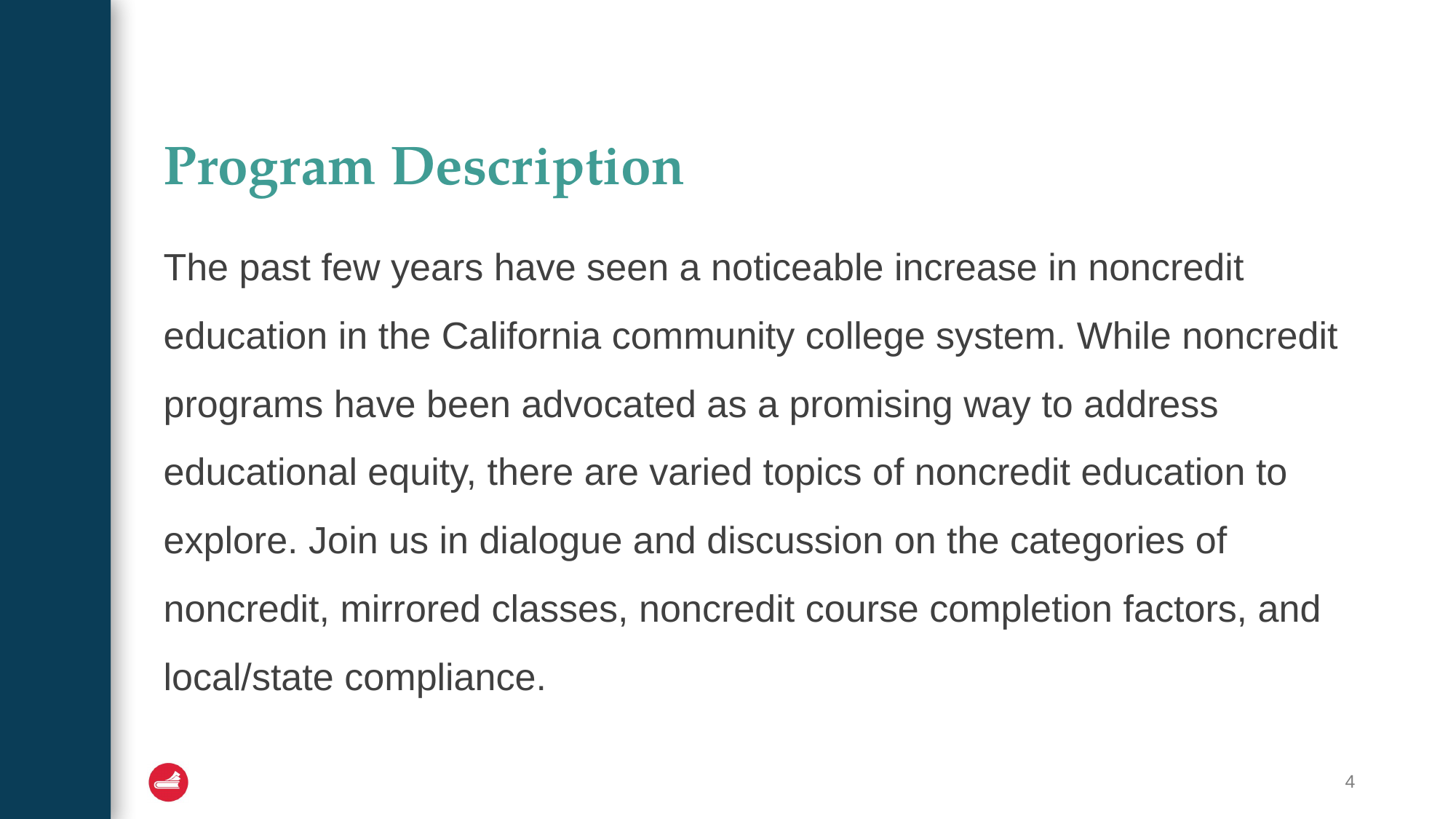

# Program Description
The past few years have seen a noticeable increase in noncredit education in the California community college system. While noncredit programs have been advocated as a promising way to address educational equity, there are varied topics of noncredit education to explore. Join us in dialogue and discussion on the categories of noncredit, mirrored classes, noncredit course completion factors, and local/state compliance.
4